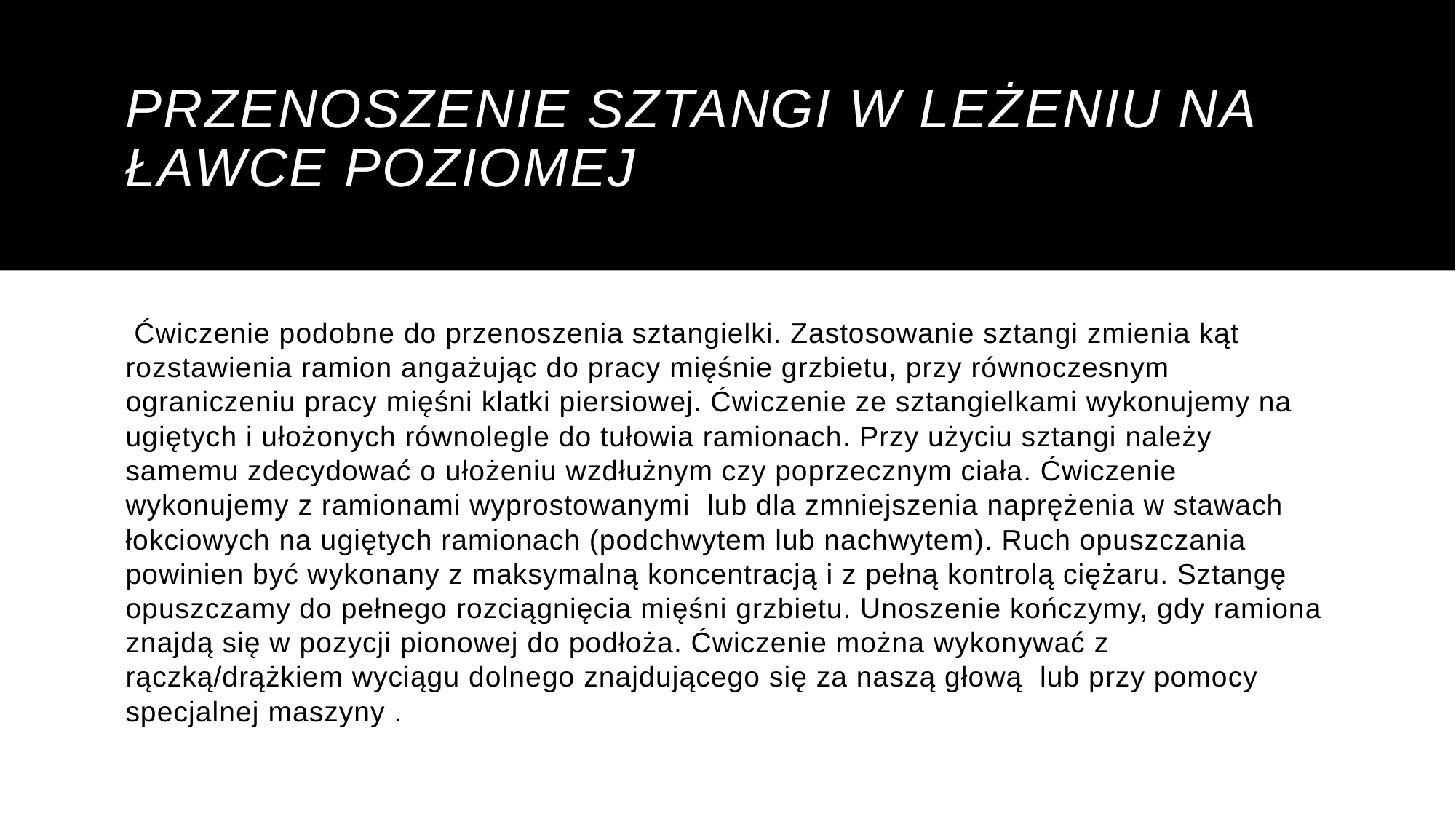

# PRZENOSZENIE SZTANGI W LEŻENIU NA ŁAWCE POZIOMEJ
 Ćwiczenie podobne do przenoszenia sztangielki. Zastosowanie sztangi zmienia kąt rozstawienia ramion angażując do pracy mięśnie grzbietu, przy równoczesnym ograniczeniu pracy mięśni klatki piersiowej. Ćwiczenie ze sztangielkami wykonujemy na ugiętych i ułożonych równolegle do tułowia ramionach. Przy użyciu sztangi należy samemu zdecydować o ułożeniu wzdłużnym czy poprzecznym ciała. Ćwiczenie wykonujemy z ramionami wyprostowanymi  lub dla zmniejszenia naprężenia w stawach łokciowych na ugiętych ramionach (podchwytem lub nachwytem). Ruch opuszczania powinien być wykonany z maksymalną koncentracją i z pełną kontrolą ciężaru. Sztangę opuszczamy do pełnego rozciągnięcia mięśni grzbietu. Unoszenie kończymy, gdy ramiona znajdą się w pozycji pionowej do podłoża. Ćwiczenie można wykonywać z rączką/drążkiem wyciągu dolnego znajdującego się za naszą głową  lub przy pomocy specjalnej maszyny .